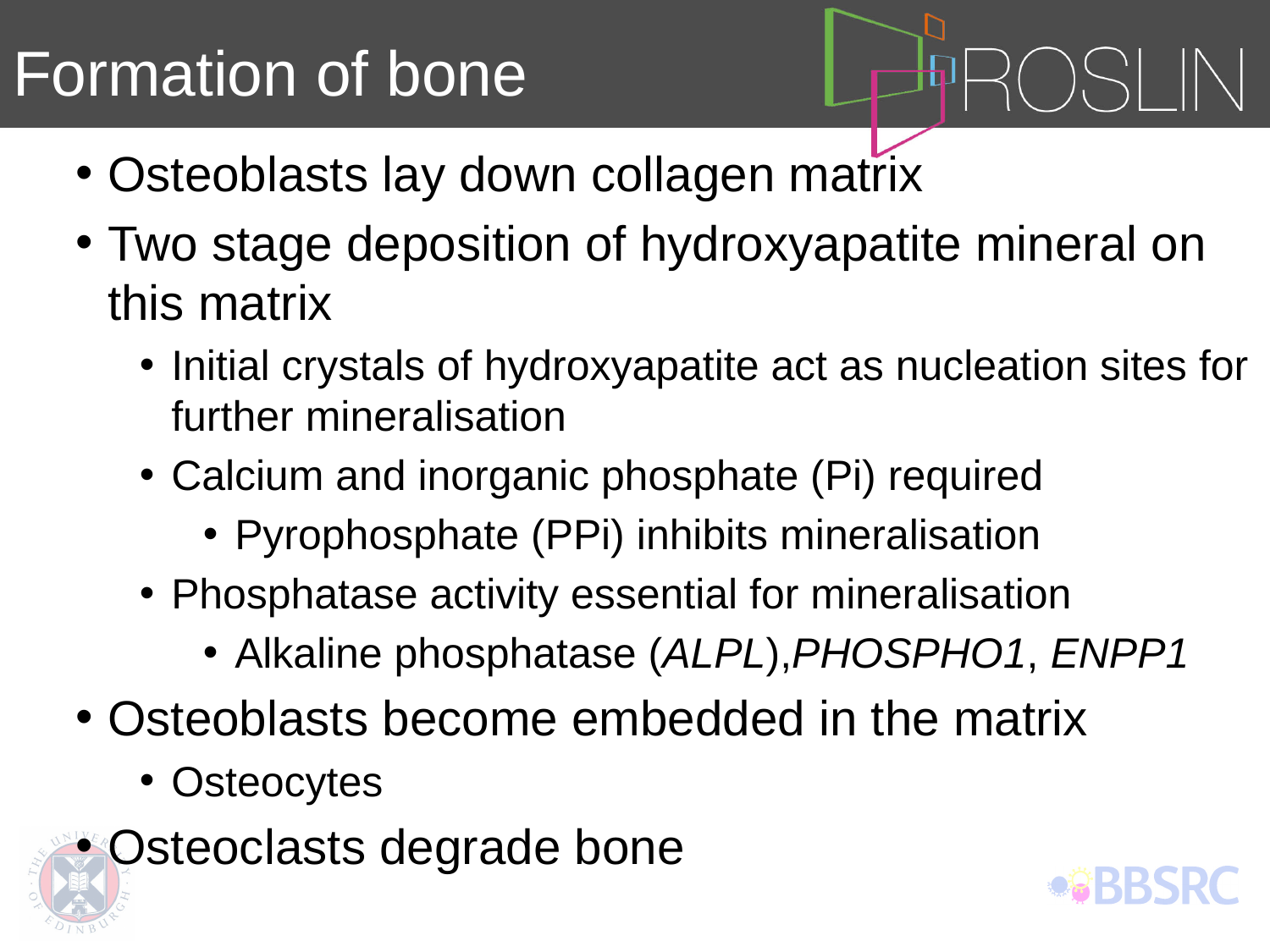

# Formation of bone
Osteoblasts lay down collagen matrix
Two stage deposition of hydroxyapatite mineral on this matrix
Initial crystals of hydroxyapatite act as nucleation sites for further mineralisation
Calcium and inorganic phosphate (Pi) required
Pyrophosphate (PPi) inhibits mineralisation
Phosphatase activity essential for mineralisation
Alkaline phosphatase (ALPL),PHOSPHO1, ENPP1
Osteoblasts become embedded in the matrix
Osteocytes
Osteoclasts degrade bone